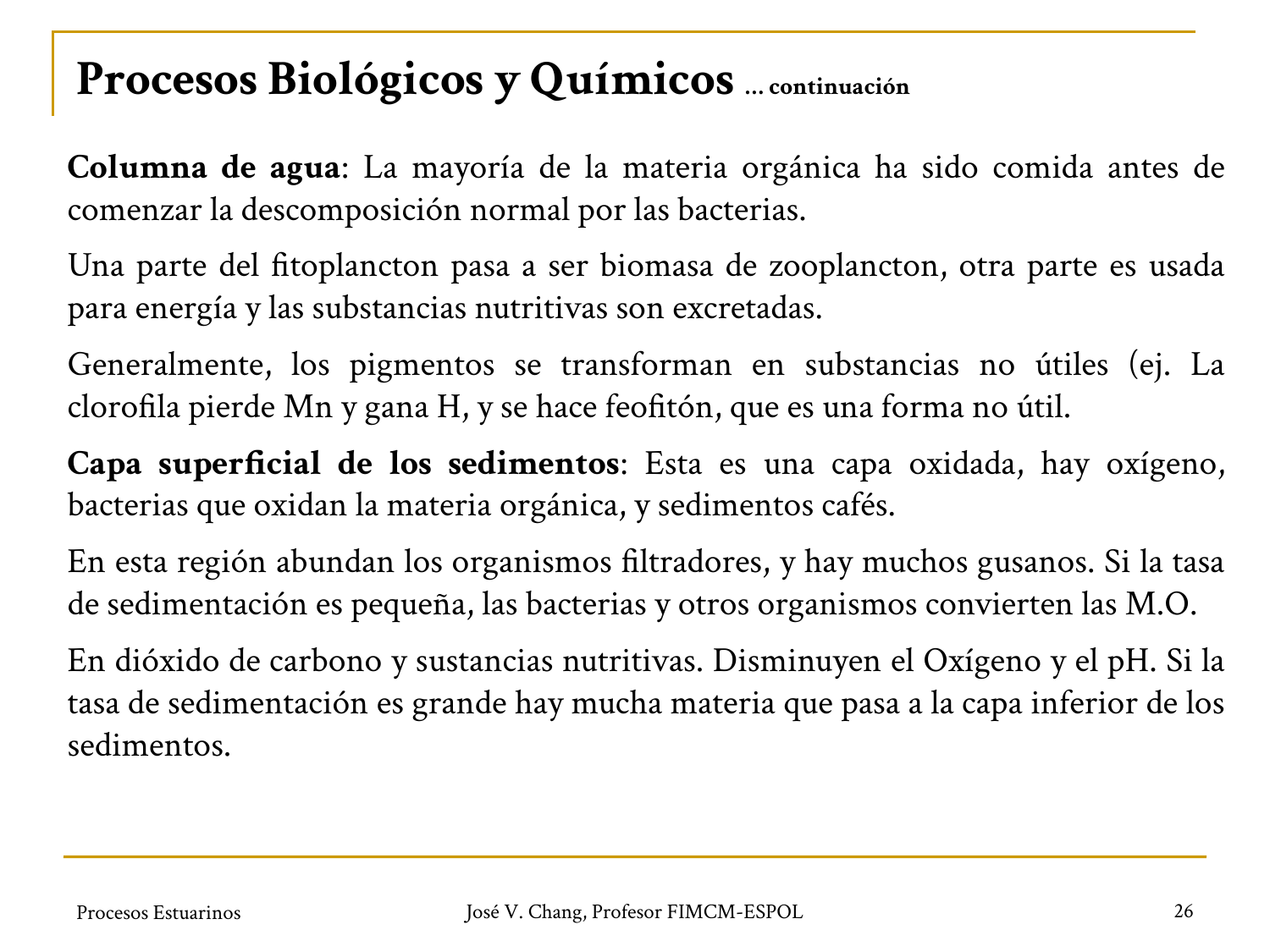

# Procesos Biológicos y Químicos … continuación
Columna de agua: La mayoría de la materia orgánica ha sido comida antes de comenzar la descomposición normal por las bacterias.
Una parte del fitoplancton pasa a ser biomasa de zooplancton, otra parte es usada para energía y las substancias nutritivas son excretadas.
Generalmente, los pigmentos se transforman en substancias no útiles (ej. La clorofila pierde Mn y gana H, y se hace feofitón, que es una forma no útil.
Capa superficial de los sedimentos: Esta es una capa oxidada, hay oxígeno, bacterias que oxidan la materia orgánica, y sedimentos cafés.
En esta región abundan los organismos filtradores, y hay muchos gusanos. Si la tasa de sedimentación es pequeña, las bacterias y otros organismos convierten las M.O.
En dióxido de carbono y sustancias nutritivas. Disminuyen el Oxígeno y el pH. Si la tasa de sedimentación es grande hay mucha materia que pasa a la capa inferior de los sedimentos.
Procesos Estuarinos
26
José V. Chang, Profesor FIMCM-ESPOL